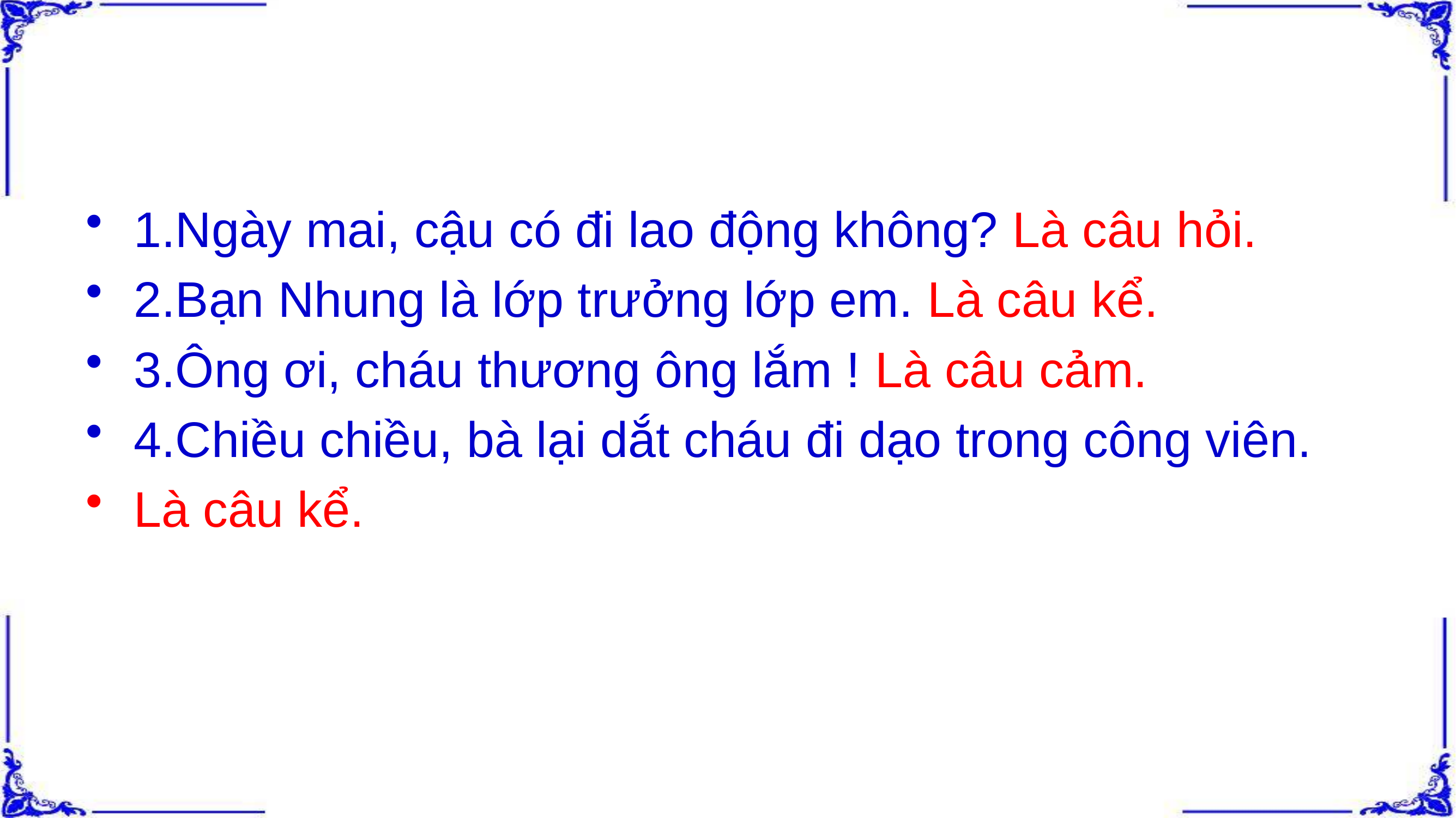

1.Ngày mai, cậu có đi lao động không? Là câu hỏi.
2.Bạn Nhung là lớp trưởng lớp em. Là câu kể.
3.Ông ơi, cháu thương ông lắm ! Là câu cảm.
4.Chiều chiều, bà lại dắt cháu đi dạo trong công viên.
Là câu kể.